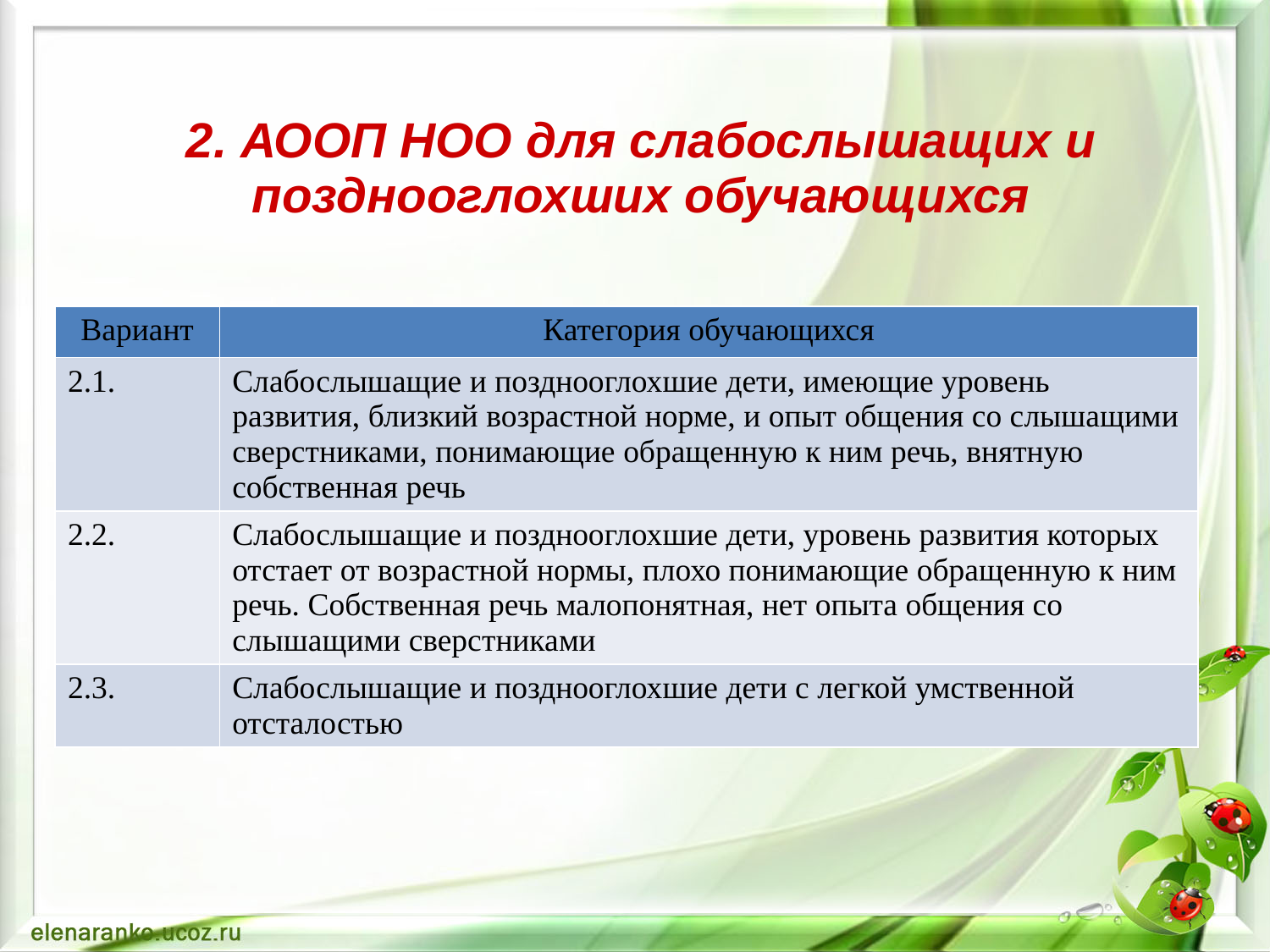

# 2. АООП НОО для слабослышащих и позднооглохших обучающихся
| Вариант | Категория обучающихся |
| --- | --- |
| 2.1. | Слабослышащие и позднооглохшие дети, имеющие уровень развития, близкий возрастной норме, и опыт общения со слышащими сверстниками, понимающие обращенную к ним речь, внятную собственная речь |
| 2.2. | Слабослышащие и позднооглохшие дети, уровень развития которых отстает от возрастной нормы, плохо понимающие обращенную к ним речь. Собственная речь малопонятная, нет опыта общения со слышащими сверстниками |
| 2.3. | Слабослышащие и позднооглохшие дети с легкой умственной отсталостью |